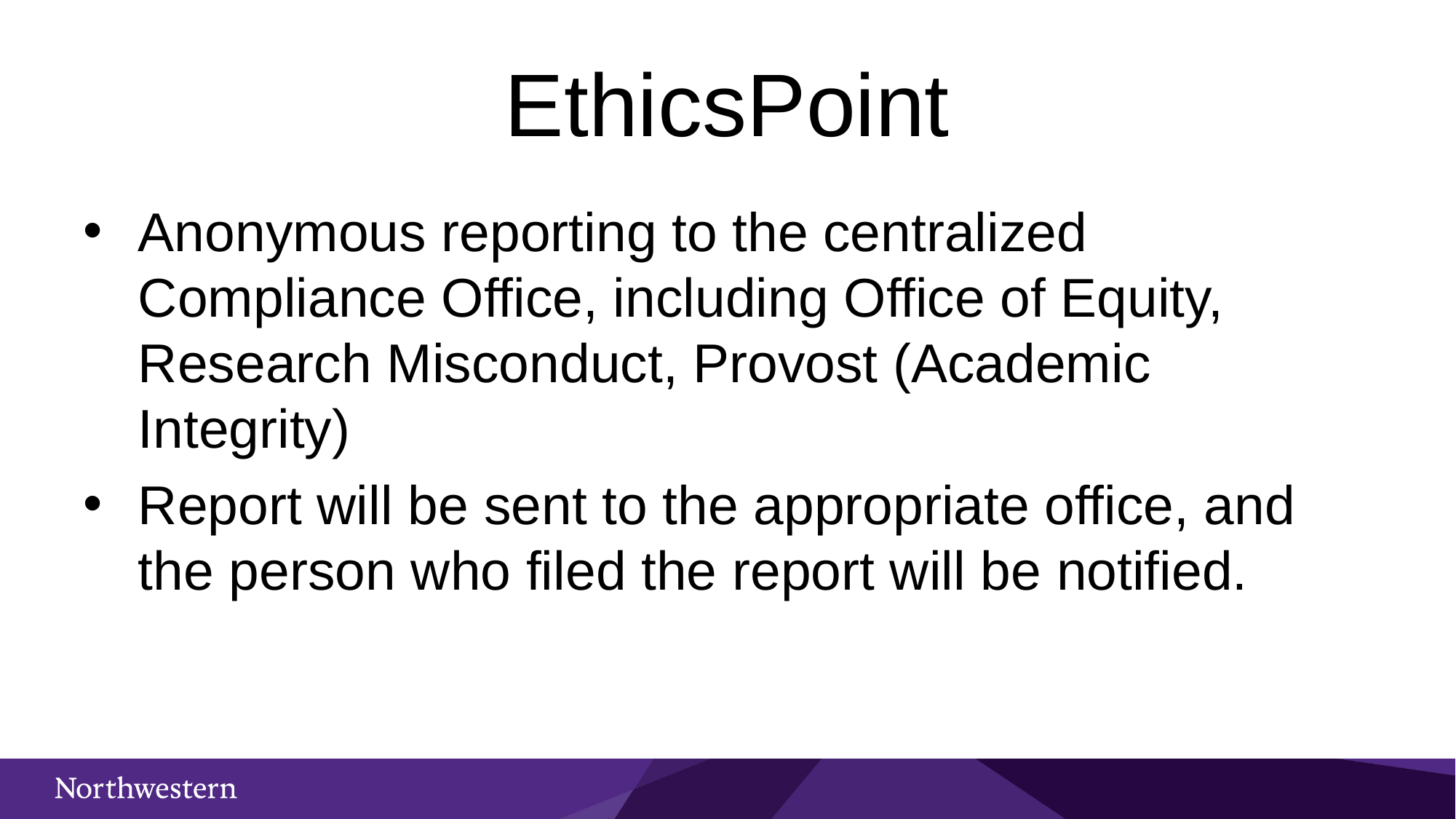

# EthicsPoint
Anonymous reporting to the centralized Compliance Office, including Office of Equity, Research Misconduct, Provost (Academic Integrity)
Report will be sent to the appropriate office, and the person who filed the report will be notified.